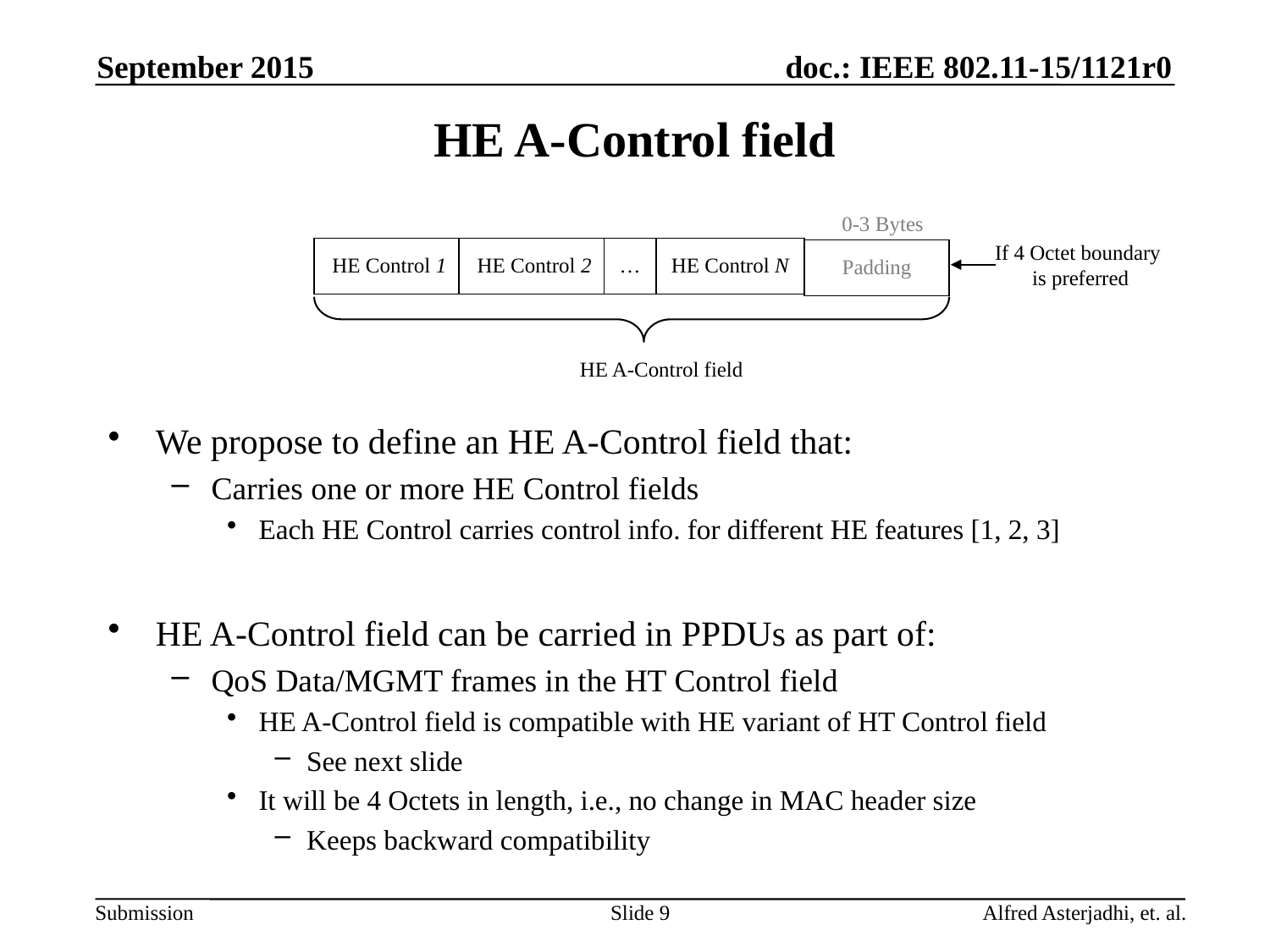

September 2015
# HE A-Control field
|  |  |  |  |
| --- | --- | --- | --- |
| HE Control 1 | HE Control 2 | … | HE Control N |
0-3 Bytes
If 4 Octet boundary
 is preferred
| Padding |
| --- |
HE A-Control field
We propose to define an HE A-Control field that:
Carries one or more HE Control fields
Each HE Control carries control info. for different HE features [1, 2, 3]

HE A-Control field can be carried in PPDUs as part of:
QoS Data/MGMT frames in the HT Control field
HE A-Control field is compatible with HE variant of HT Control field
See next slide
It will be 4 Octets in length, i.e., no change in MAC header size
Keeps backward compatibility

Slide 9
Alfred Asterjadhi, et. al.